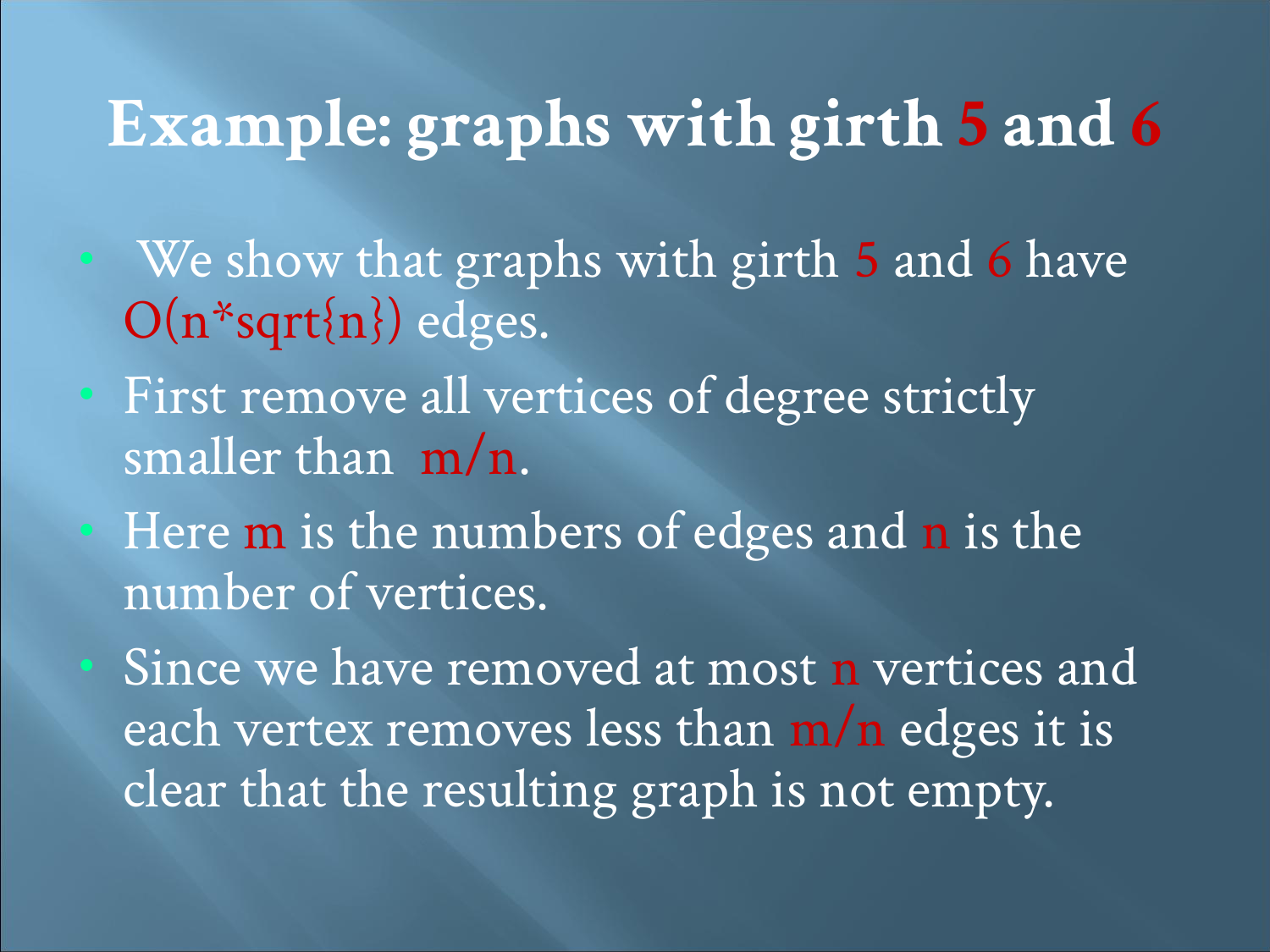

Example: graphs with girth 5 and 6
 We show that graphs with girth 5 and 6 have O(n*sqrt{n}) edges.
First remove all vertices of degree strictly smaller than  m/n.
Here m is the numbers of edges and n is the number of vertices.
Since we have removed at most n vertices and each vertex removes less than m/n edges it is clear that the resulting graph is not empty.